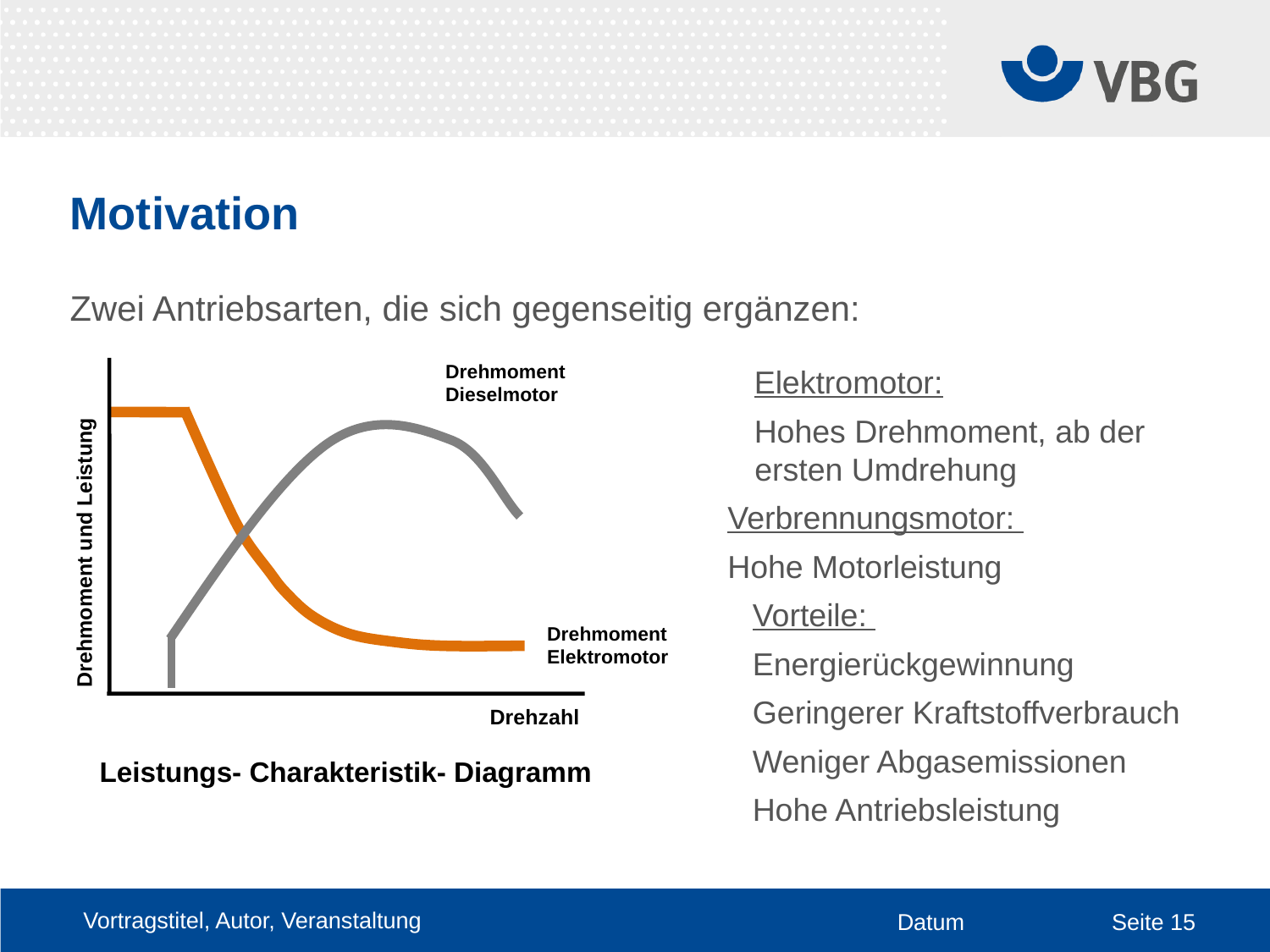

# Motivation
Zwei Antriebsarten, die sich gegenseitig ergänzen:

Drehmoment Dieselmotor

Drehmoment Elektromotor

Drehmoment und Leistung

Drehzahl
Leistungs- Charakteristik- Diagramm
   Elektromotor:
   Hohes Drehmoment, ab der ersten Umdrehung
Verbrennungsmotor:
Hohe Motorleistung
Vorteile:
Energierückgewinnung
Geringerer Kraftstoffverbrauch
Weniger Abgasemissionen
Hohe Antriebsleistung